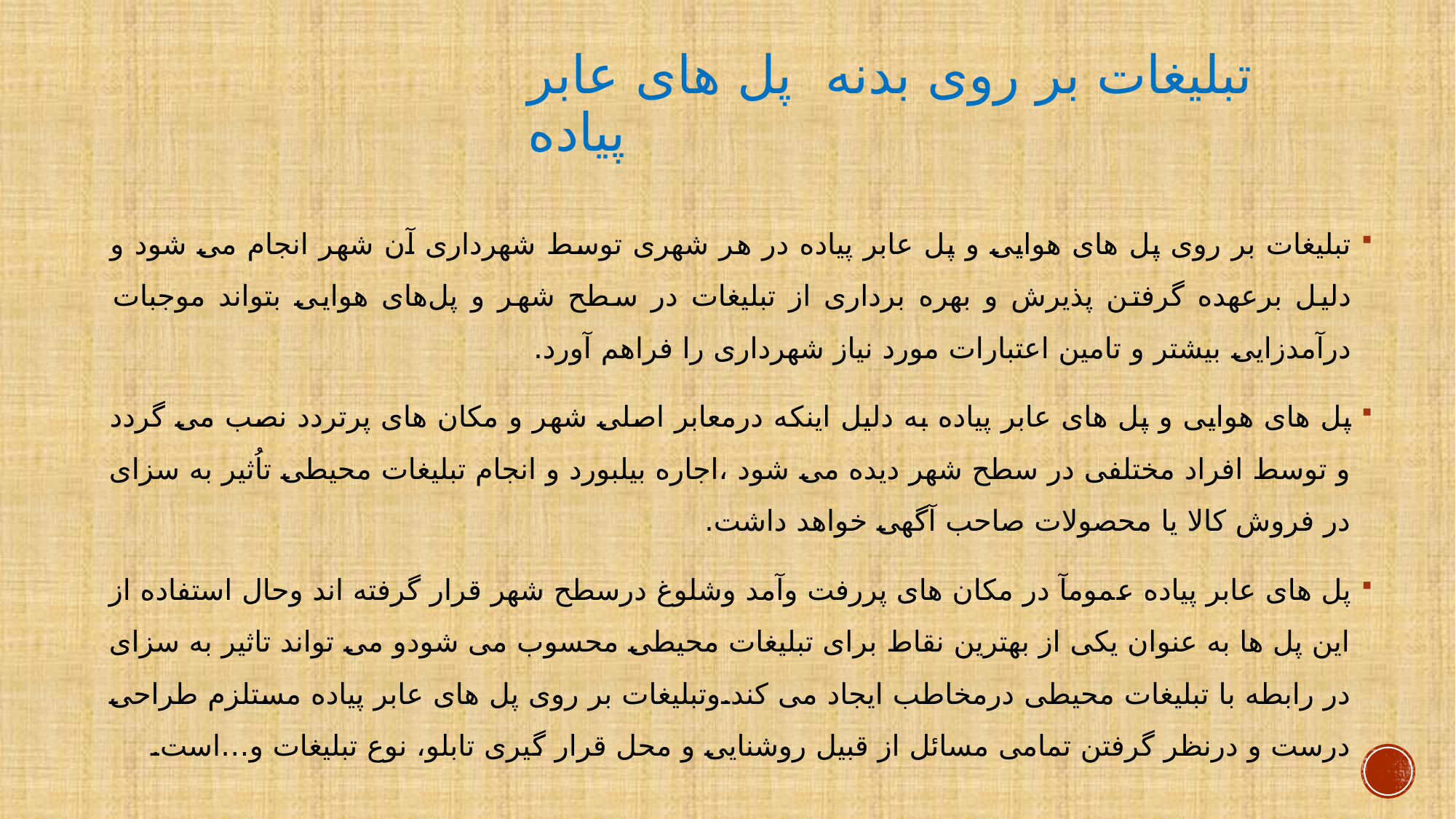

# تبلیغات بر روی بدنه  پل های عابر پیاده
تبلیغات بر روی پل های هوایی و پل عابر پیاده در هر شهری توسط شهرداری آن شهر انجام می شود و دلیل برعهده گرفتن پذیرش و بهره‌ برداری از تبلیغات در سطح شهر و پل‌های هوایی بتواند موجبات درآمدزایی بیشتر و تامین اعتبارات مورد نیاز شهرداری را فراهم آورد.
پل های هوایی و پل های عابر پیاده به دلیل اینکه درمعابر اصلی شهر و مکان های پرتردد نصب می گردد و توسط افراد مختلفی در سطح شهر دیده می شود ،اجاره بیلبورد و انجام تبلیغات محیطی تاُثیر به سزای در فروش کالا یا محصولات صاحب آگهی خواهد داشت.
پل های عابر پیاده عمومآ در مکان های پررفت وآمد وشلوغ درسطح شهر قرار گرفته اند وحال استفاده از این پل ها به عنوان یکی از بهترین نقاط برای تبلیغات محیطی محسوب می شودو می تواند تاثیر به سزای در رابطه با تبلیغات محیطی درمخاطب ایجاد می کند.وتبلیغات بر روی پل های عابر پیاده مستلزم طراحی درست و درنظر گرفتن تمامی مسائل از قبیل روشنایی و محل قرار گیری تابلو، نوع تبلیغات و…است.